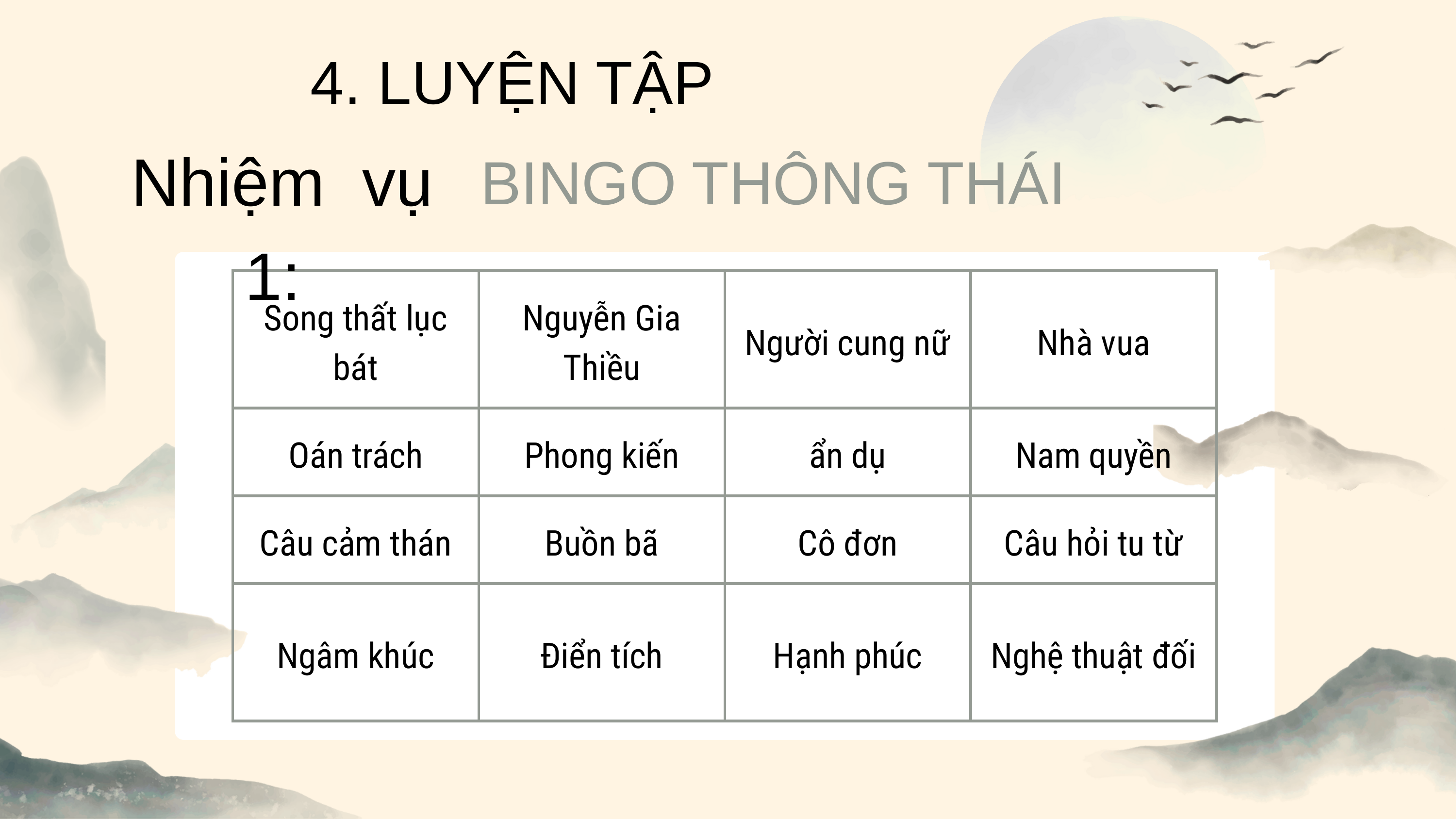

4. LUYỆN TẬP

Nhiệm  vụ 1:
BINGO THÔNG THÁI

| Song thất lục bát | Nguyễn Gia Thiều | Người cung nữ | Nhà vua |
| --- | --- | --- | --- |
| Oán trách | Phong kiến | ẩn dụ | Nam quyền |
| Câu cảm thán | Buồn bã | Cô đơn | Câu hỏi tu từ |
| Ngâm khúc | Điển tích | Hạnh phúc | Nghệ thuật đối |